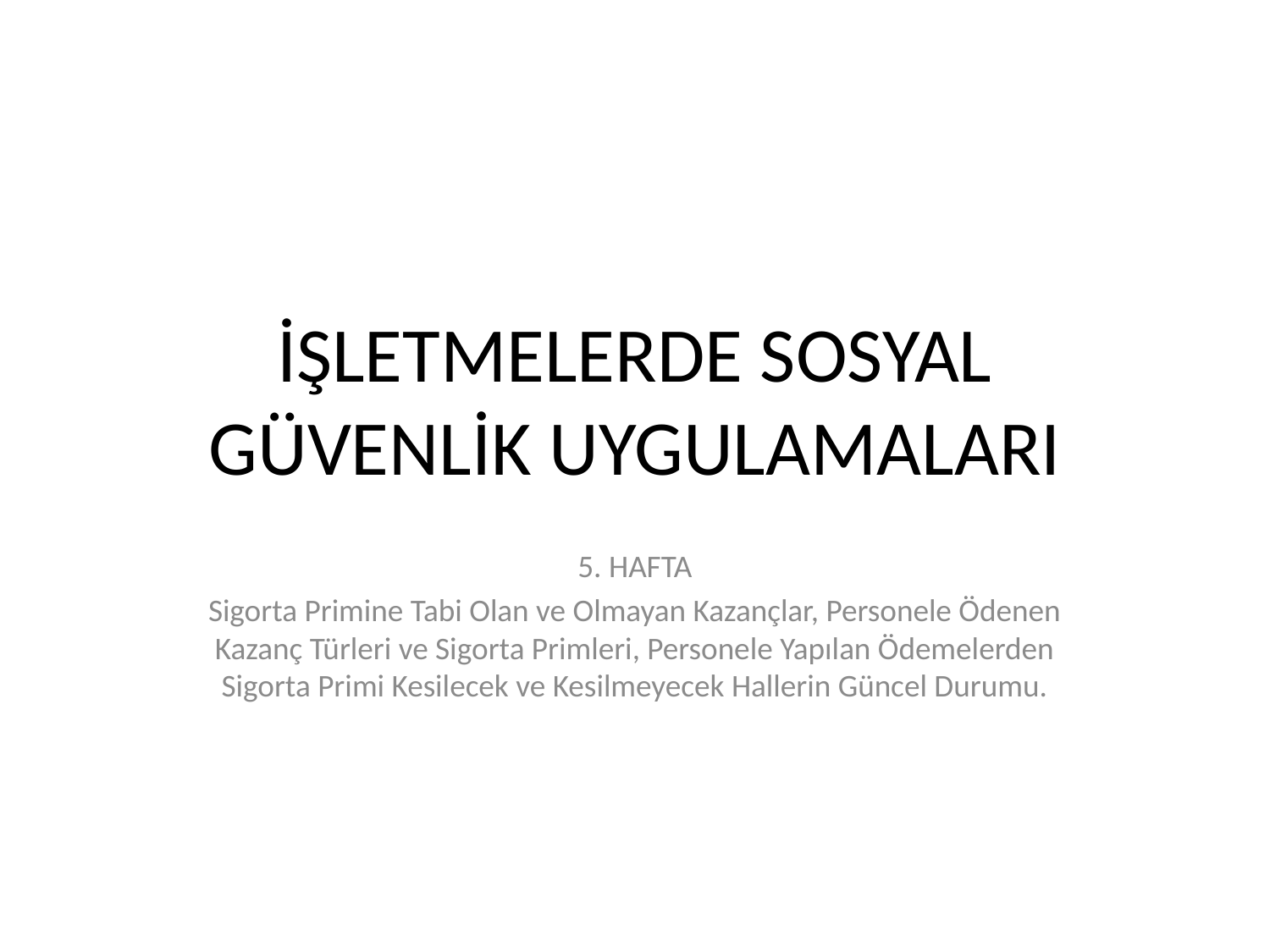

# İŞLETMELERDE SOSYAL GÜVENLİK UYGULAMALARI
5. HAFTA
Sigorta Primine Tabi Olan ve Olmayan Kazançlar, Personele Ödenen Kazanç Türleri ve Sigorta Primleri, Personele Yapılan Ödemelerden Sigorta Primi Kesilecek ve Kesilmeyecek Hallerin Güncel Durumu.